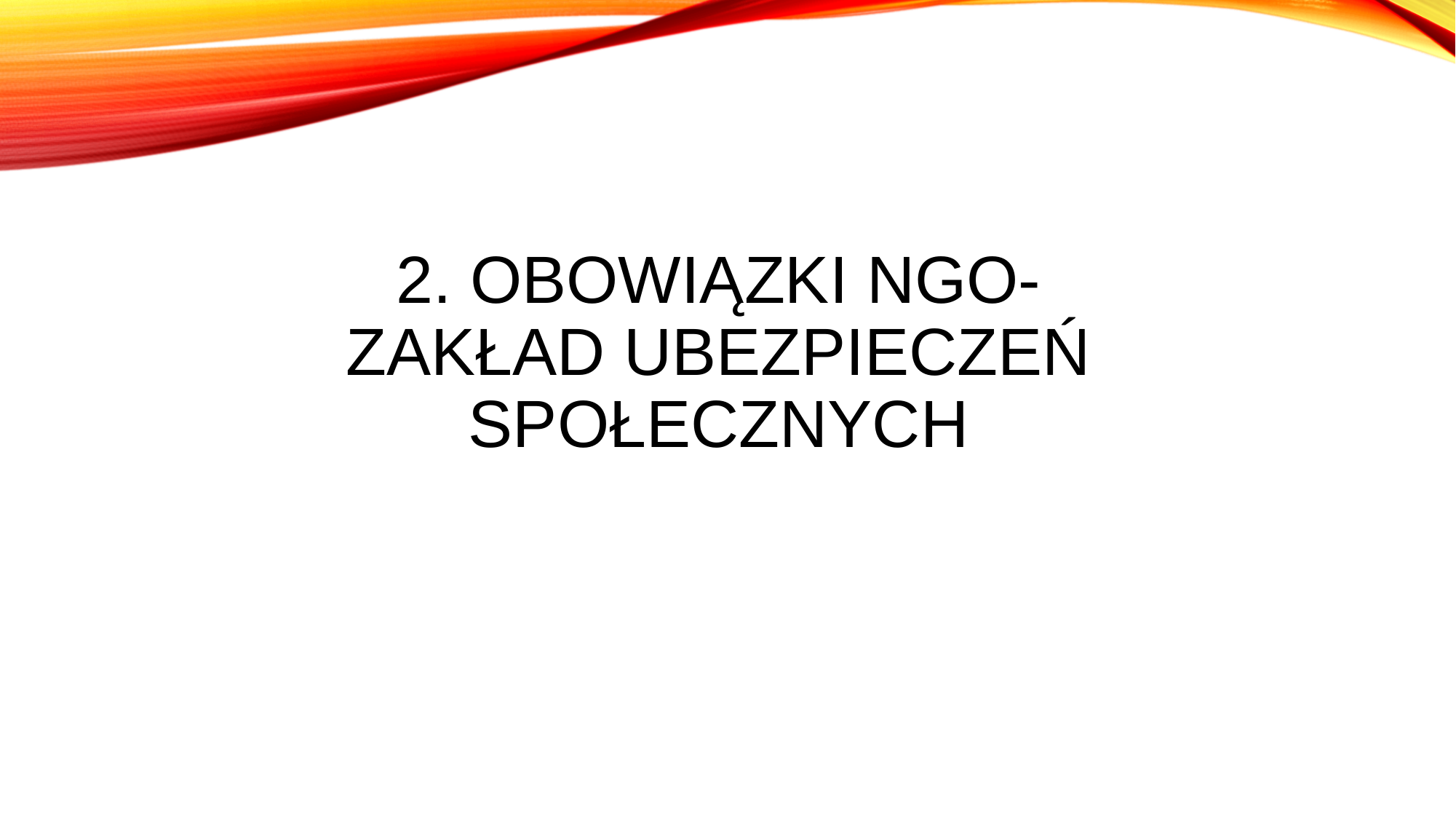

# 2. OBOWIĄZKI NGO- Zakład Ubezpieczeń społecznych